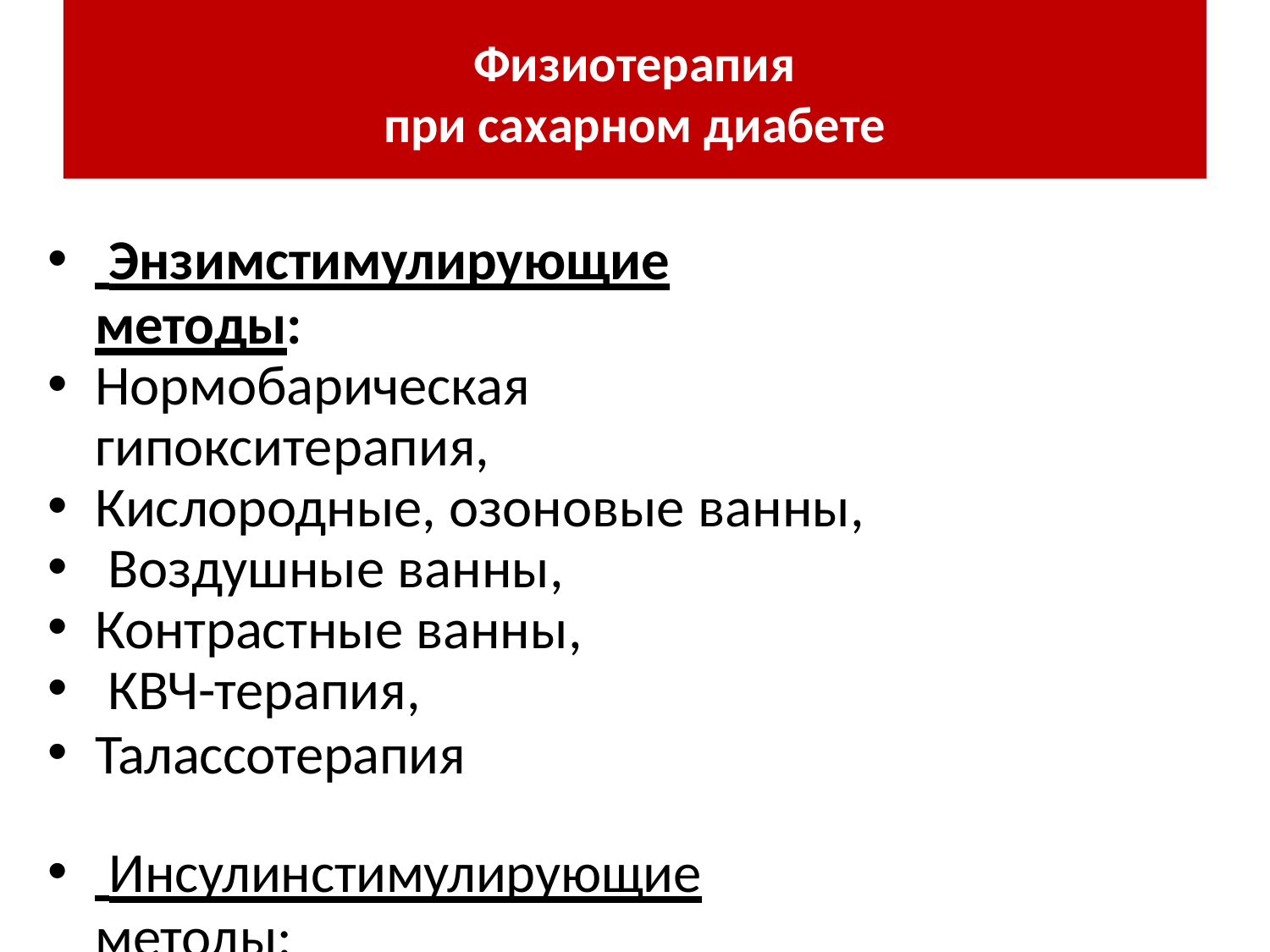

Физиотерапия  при сахарном диабете

 Энзимстимулирующие методы:
Нормобарическая гипокситерапия,
Кислородные, озоновые ванны,
Воздушные ванны,
Контрастные ванны,
КВЧ-терапия,
Талассотерапия
 Инсулинстимулирующие методы:
Бальнеотерапия	внутрь